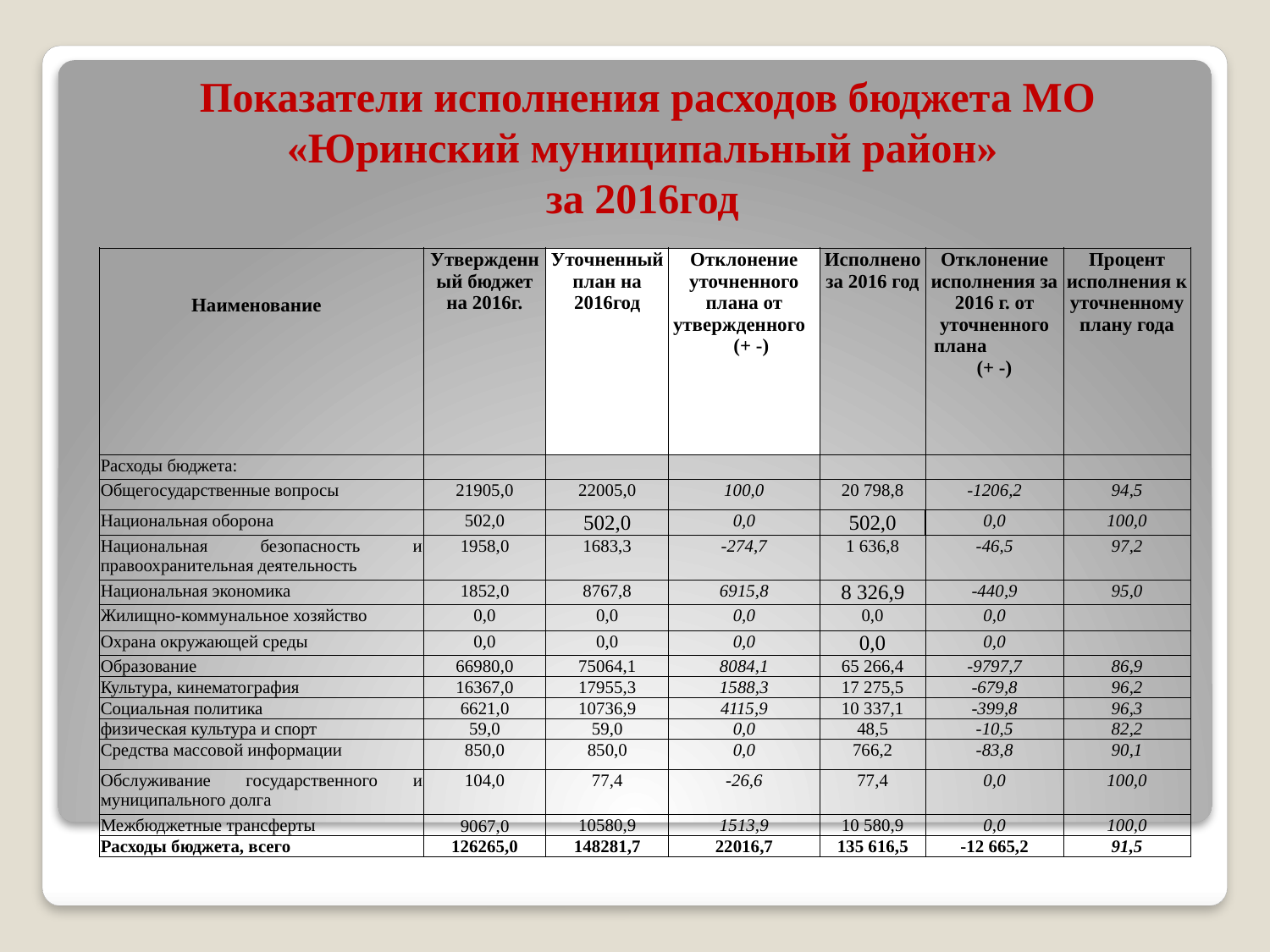

# Показатели исполнения расходов бюджета МО «Юринский муниципальный район» за 2016год

|  | Утвержденный бюджет на 2016г. | Уточненный план на 2016год | Отклонение уточненного плана от утвержденного (+ -) | Исполнено за 2016 год | Отклонение исполнения за 2016 г. от уточненного плана (+ -) | Процент исполнения к уточненному плану года |
| --- | --- | --- | --- | --- | --- | --- |
|  |  |  |  |  |  |  |
| Наименование |  |  |  |  |  |  |
|  |  |  |  |  |  |  |
| Расходы бюджета: |  |  |  |  |  |  |
| Общегосударственные вопросы | 21905,0 | 22005,0 | 100,0 | 20 798,8 | -1206,2 | 94,5 |
| Национальная оборона | 502,0 | 502,0 | 0,0 | 502,0 | 0,0 | 100,0 |
| Национальная безопасность и правоохранительная деятельность | 1958,0 | 1683,3 | -274,7 | 1 636,8 | -46,5 | 97,2 |
| Национальная экономика | 1852,0 | 8767,8 | 6915,8 | 8 326,9 | -440,9 | 95,0 |
| Жилищно-коммунальное хозяйство | 0,0 | 0,0 | 0,0 | 0,0 | 0,0 |  |
| Охрана окружающей среды | 0,0 | 0,0 | 0,0 | 0,0 | 0,0 |  |
| Образование | 66980,0 | 75064,1 | 8084,1 | 65 266,4 | -9797,7 | 86,9 |
| Культура, кинематография | 16367,0 | 17955,3 | 1588,3 | 17 275,5 | -679,8 | 96,2 |
| Социальная политика | 6621,0 | 10736,9 | 4115,9 | 10 337,1 | -399,8 | 96,3 |
| физическая культура и спорт | 59,0 | 59,0 | 0,0 | 48,5 | -10,5 | 82,2 |
| Средства массовой информации | 850,0 | 850,0 | 0,0 | 766,2 | -83,8 | 90,1 |
| Обслуживание государственного и муниципального долга | 104,0 | 77,4 | -26,6 | 77,4 | 0,0 | 100,0 |
| Межбюджетные трансферты | 9067,0 | 10580,9 | 1513,9 | 10 580,9 | 0,0 | 100,0 |
| Расходы бюджета, всего | 126265,0 | 148281,7 | 22016,7 | 135 616,5 | -12 665,2 | 91,5 |